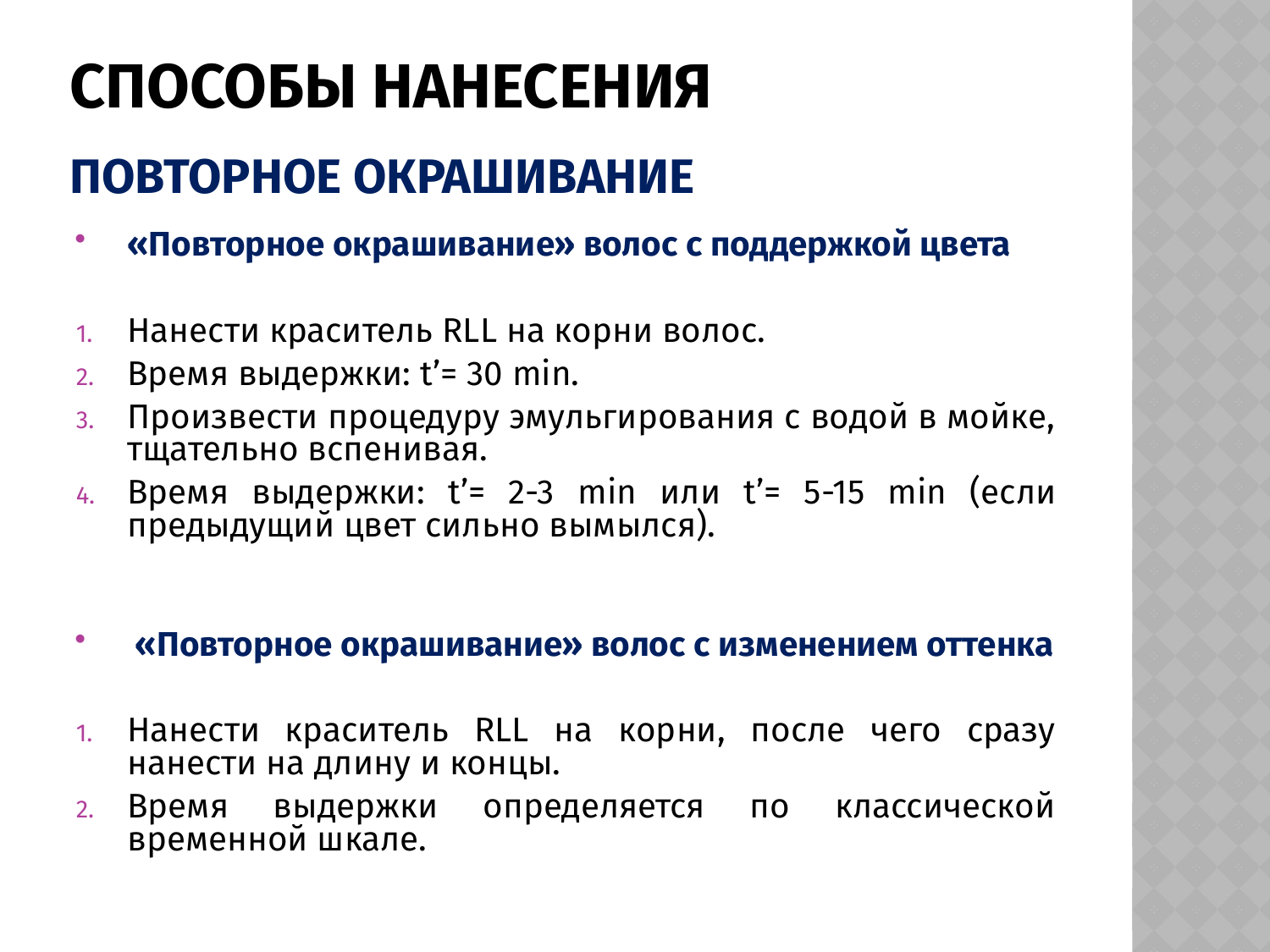

# Способы нанесения Повторное окрашивание
«Повторное окрашивание» волос с поддержкой цвета

Нанести краситель RLL на корни волос.
Время выдержки: t’= 30 min.
Произвести процедуру эмульгирования с водой в мойке, тщательно вспенивая.
Время выдержки: t’= 2-3 min или t’= 5-15 min (если предыдущий цвет сильно вымылся).

 «Повторное окрашивание» волос с изменением оттенка

Нанести краситель RLL на корни, после чего сразу нанести на длину и концы.
Время выдержки определяется по классической временной шкале.